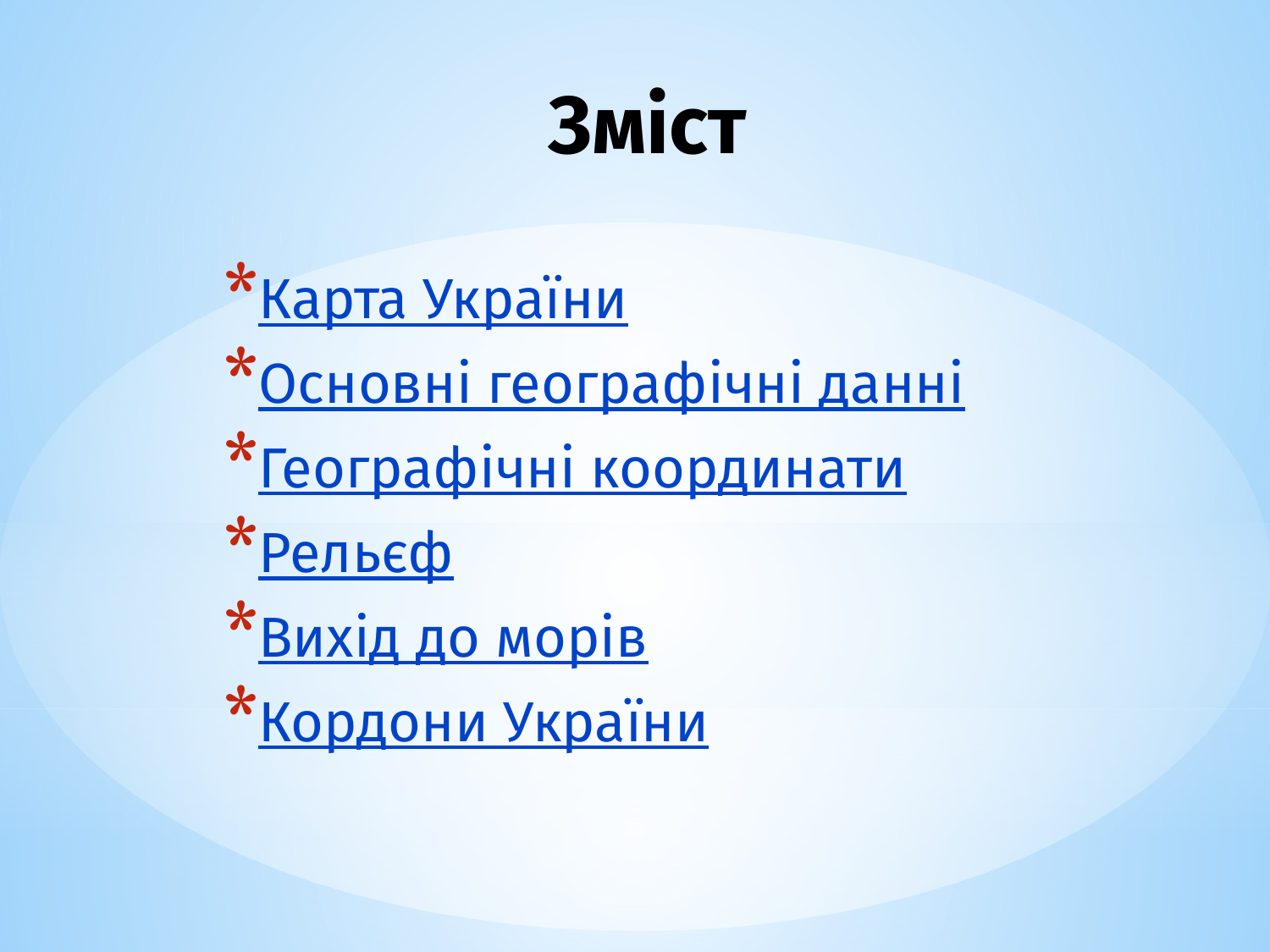

# Зміст
Карта України
Основні географічні данні
Географічні координати
Рельєф
Вихід до морів
Кордони України